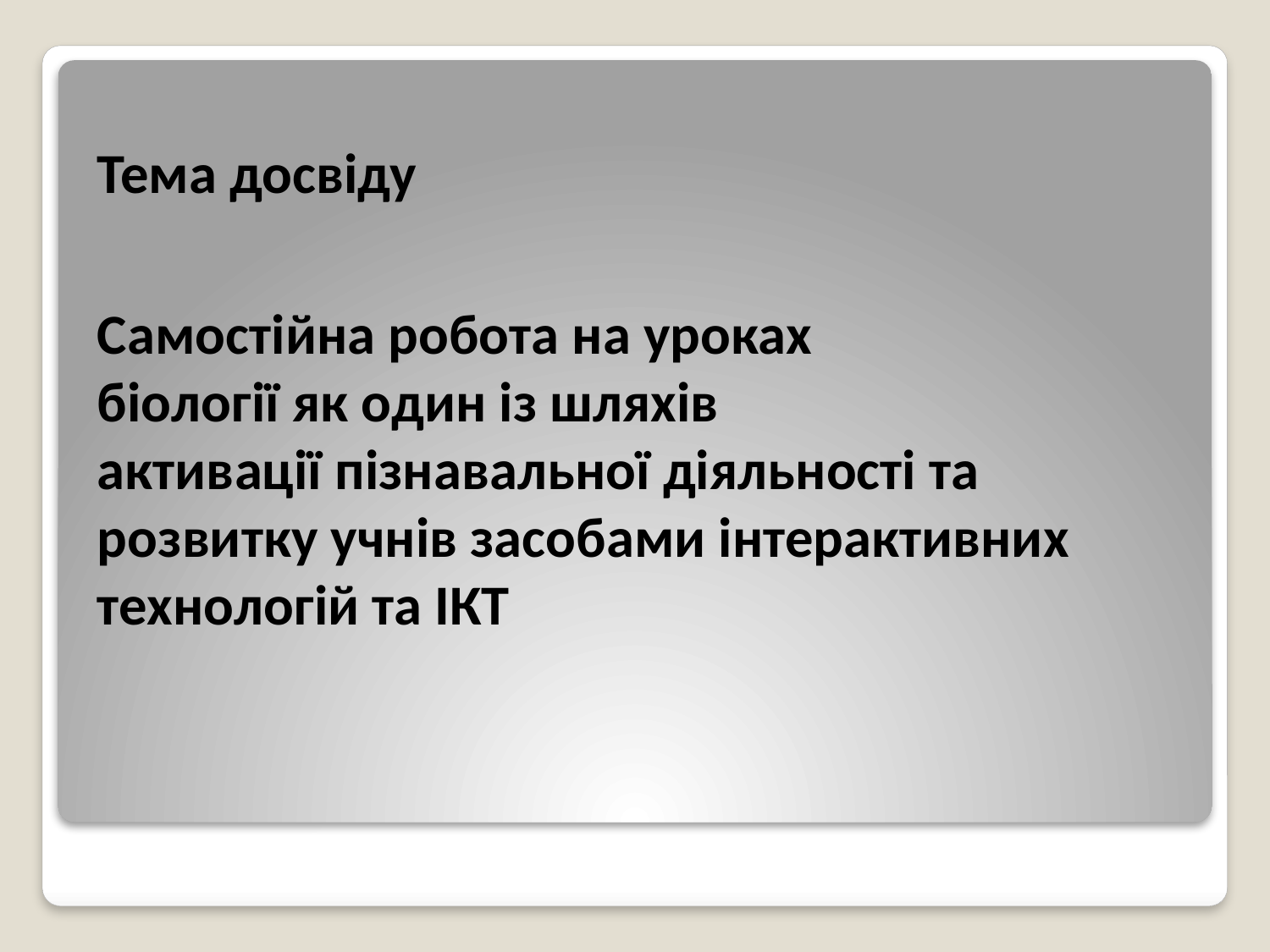

Тема досвіду

Самостійна робота на уроках
біології як один із шляхів
активації пізнавальної діяльності та розвитку учнів засобами інтерактивних технологій та ІКТ
#